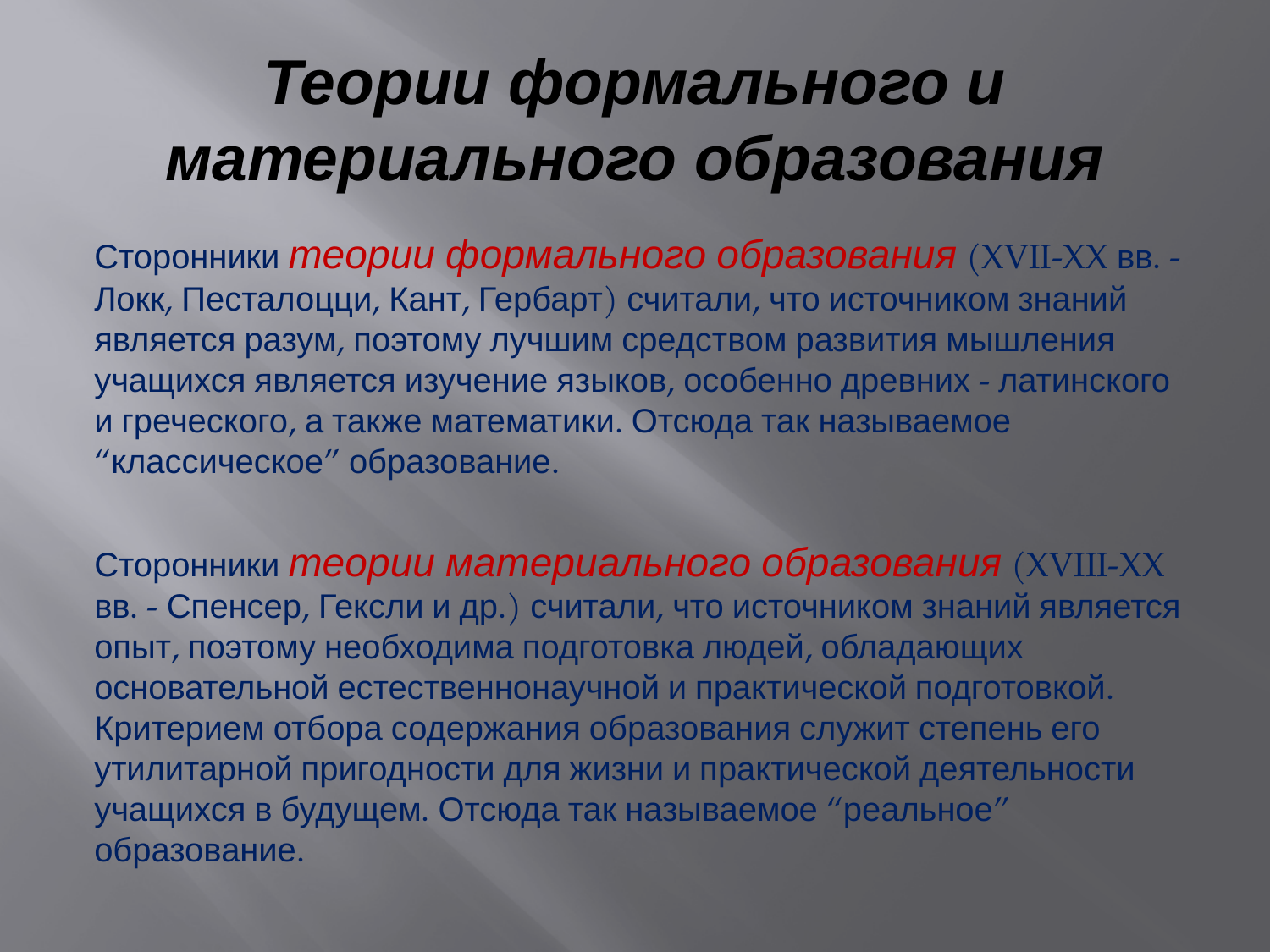

# Теории формального и материального образования
Сторонники теории формального образования (XVII-XX вв. - Локк, Песталоцци, Кант, Гербарт) считали, что источником знаний является разум, поэтому лучшим средством развития мышления учащихся является изучение языков, особенно древних - латинского и греческого, а также математики. Отсюда так называемое “классическое” образование.

Сторонники теории материального образования (XVIII-XX вв. - Спенсер, Гексли и др.) считали, что источником знаний является опыт, поэтому необходима подготовка людей, обладающих основательной естественнонаучной и практической подготовкой. Критерием отбора содержания образования служит степень его утилитарной пригодности для жизни и практической деятельности учащихся в будущем. Отсюда так называемое “реальное” образование.